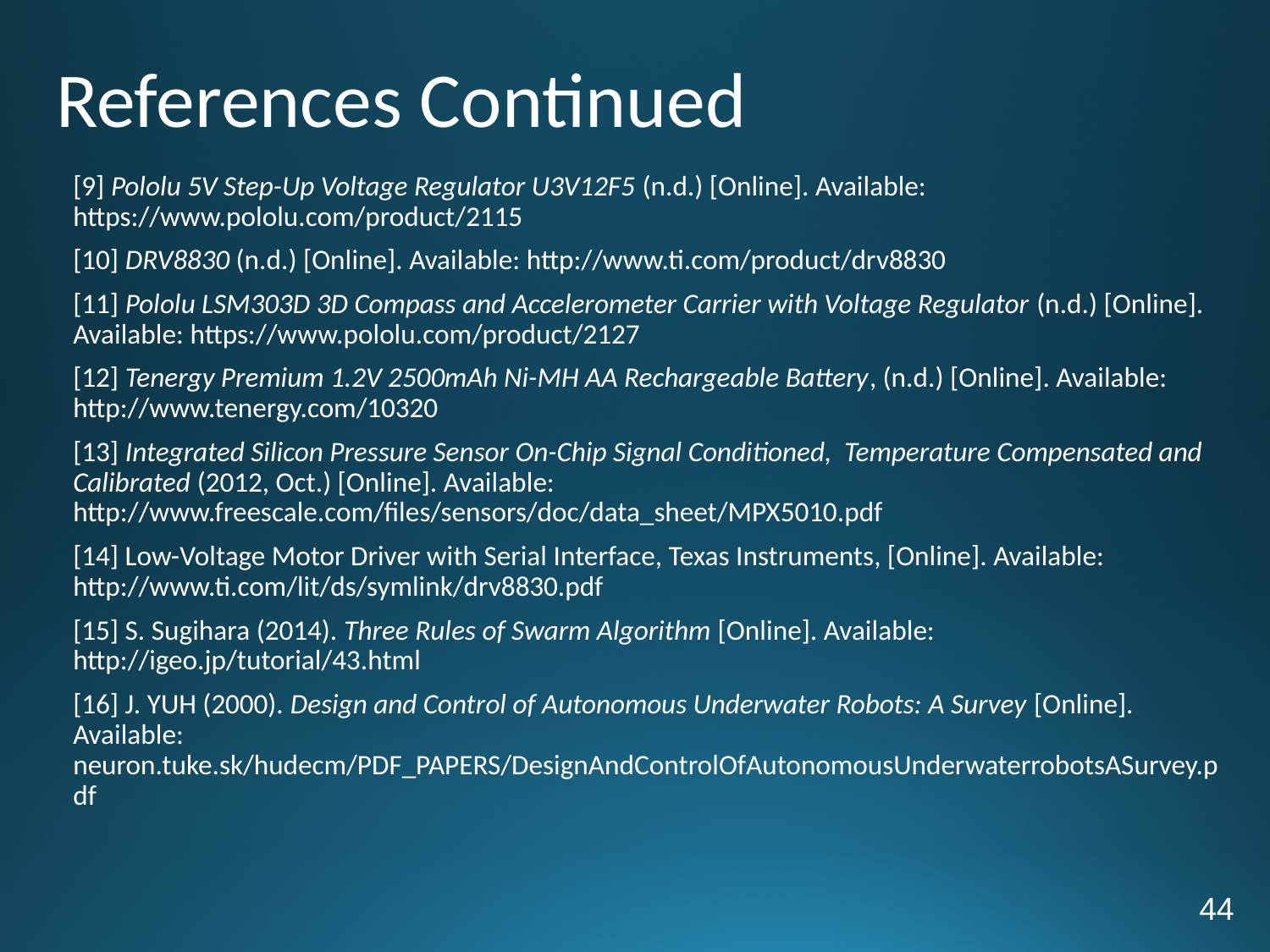

# References Continued
[9] Pololu 5V Step-Up Voltage Regulator U3V12F5 (n.d.) [Online]. Available: https://www.pololu.com/product/2115
[10] DRV8830 (n.d.) [Online]. Available: http://www.ti.com/product/drv8830
[11] Pololu LSM303D 3D Compass and Accelerometer Carrier with Voltage Regulator (n.d.) [Online]. Available: https://www.pololu.com/product/2127
[12] Tenergy Premium 1.2V 2500mAh Ni-MH AA Rechargeable Battery, (n.d.) [Online]. Available: http://www.tenergy.com/10320
[13] Integrated Silicon Pressure Sensor On-Chip Signal Conditioned,  Temperature Compensated and Calibrated (2012, Oct.) [Online]. Available: http://www.freescale.com/files/sensors/doc/data_sheet/MPX5010.pdf
[14] Low-Voltage Motor Driver with Serial Interface, Texas Instruments, [Online]. Available: http://www.ti.com/lit/ds/symlink/drv8830.pdf
[15] S. Sugihara (2014). Three Rules of Swarm Algorithm [Online]. Available: http://igeo.jp/tutorial/43.html
[16] J. YUH (2000). Design and Control of Autonomous Underwater Robots: A Survey [Online]. Available:  neuron.tuke.sk/hudecm/PDF_PAPERS/DesignAndControlOfAutonomousUnderwaterrobotsASurvey.pdf

44